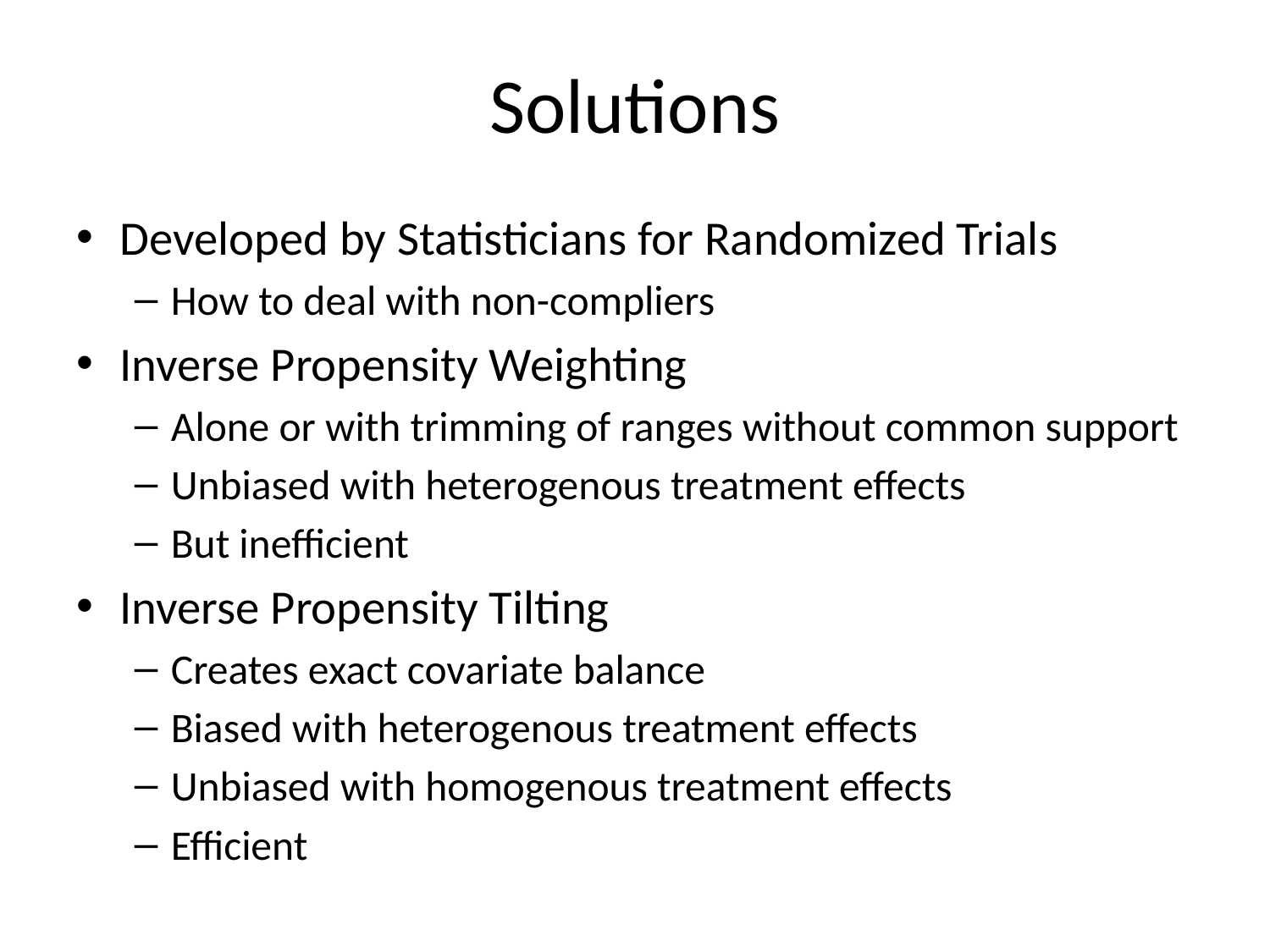

# Solutions
Developed by Statisticians for Randomized Trials
How to deal with non-compliers
Inverse Propensity Weighting
Alone or with trimming of ranges without common support
Unbiased with heterogenous treatment effects
But inefficient
Inverse Propensity Tilting
Creates exact covariate balance
Biased with heterogenous treatment effects
Unbiased with homogenous treatment effects
Efficient